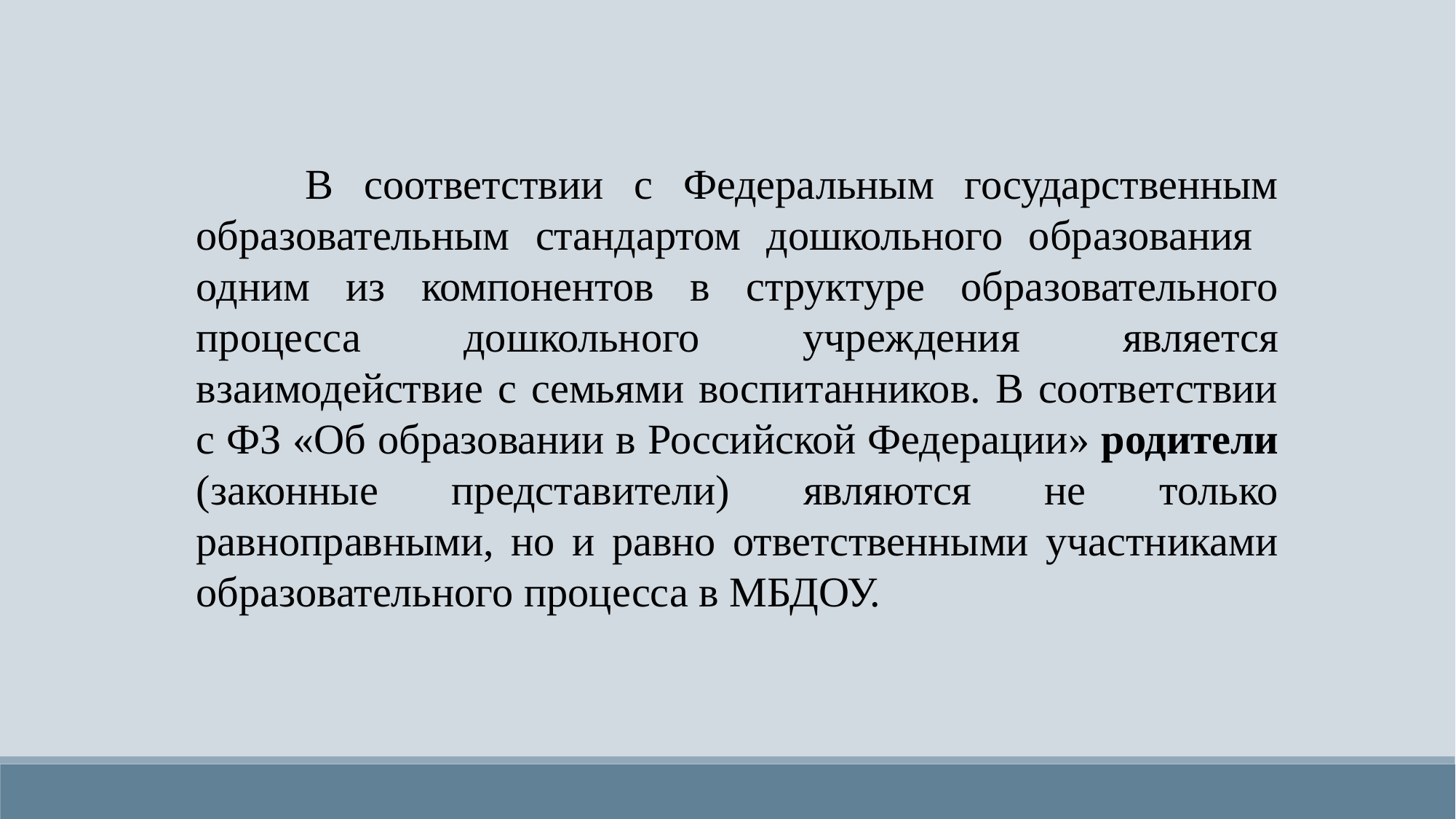

В соответствии с Федеральным государственным образовательным стандартом дошкольного образования  одним из компонентов в структуре образовательного процесса дошкольного учреждения является взаимодействие с семьями воспитанников. В соответствии с ФЗ «Об образовании в Российской Федерации» родители (законные представители) являются не только равноправными, но и равно ответственными участниками образовательного процесса в МБДОУ.